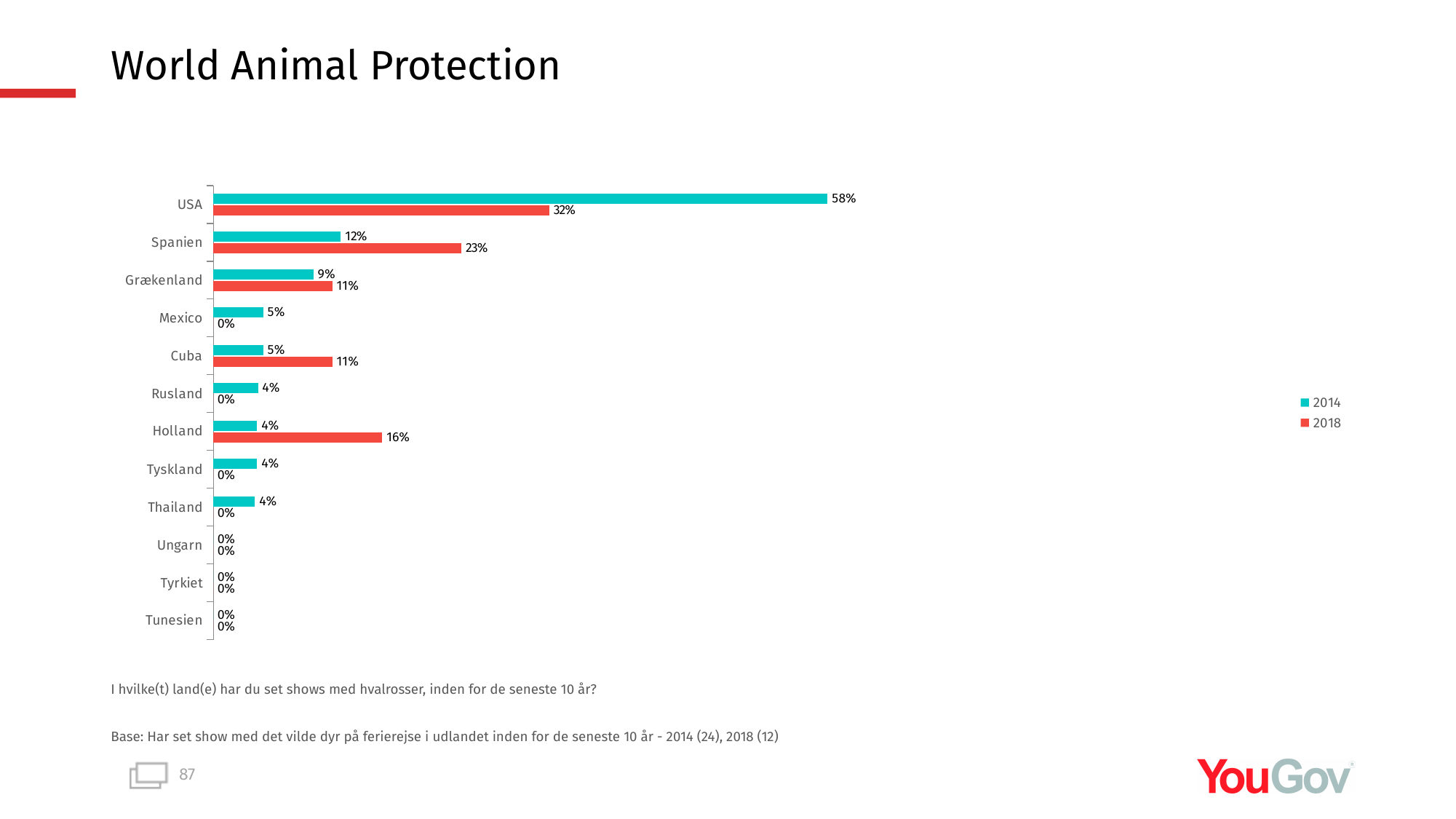

# World Animal Protection

### Chart

| Category | 2018 | 2014 |
|---|---|---|
| Tunesien | 0.0 | 0.0 |
| Tyrkiet | 0.0 | 0.0 |
| Ungarn | 0.0 | 0.0 |
| Thailand | 0.0 | 0.0394 |
| Tyskland | 0.0 | 0.0415 |
| Holland | 0.1598 | 0.0415 |
| Rusland | 0.0 | 0.0422 |
| Cuba | 0.1126 | 0.0471 |
| Mexico | 0.0 | 0.0471 |
| Grækenland | 0.1126 | 0.0946 |
| Spanien | 0.2347 | 0.1206 |
| USA | 0.3176 | 0.5807 |
I hvilke(t) land(e) har du set shows med hvalrosser, inden for de seneste 10 år?
Base: Har set show med det vilde dyr på ferierejse i udlandet inden for de seneste 10 år - 2014 (24), 2018 (12)